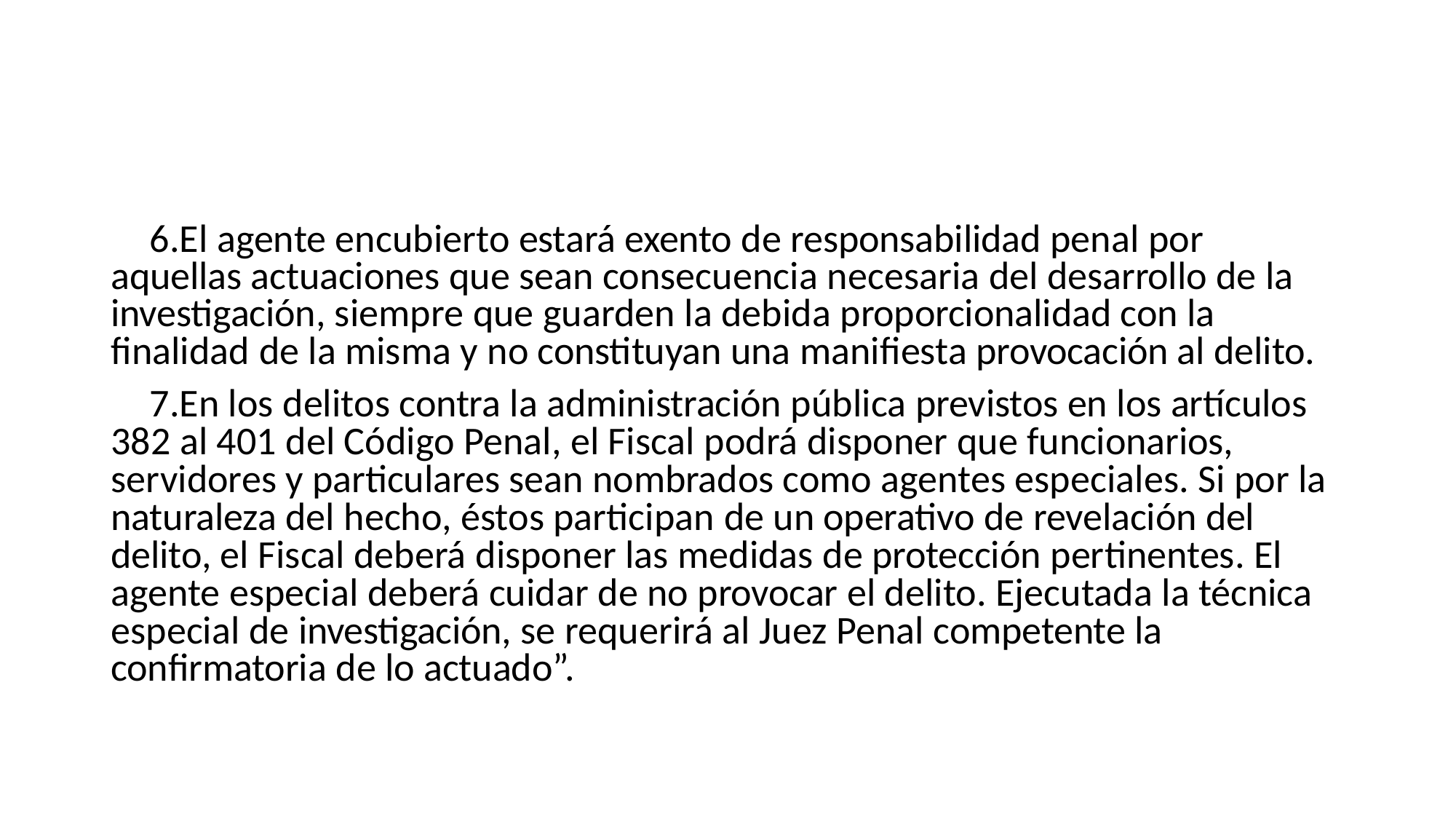

El agente encubierto estará exento de responsabilidad penal por aquellas actuaciones que sean consecuencia necesaria del desarrollo de la investigación, siempre que guarden la debida proporcionalidad con la finalidad de la misma y no constituyan una manifiesta provocación al delito.
En los delitos contra la administración pública previstos en los artículos 382 al 401 del Código Penal, el Fiscal podrá disponer que funcionarios, servidores y particulares sean nombrados como agentes especiales. Si por la naturaleza del hecho, éstos participan de un operativo de revelación del delito, el Fiscal deberá disponer las medidas de protección pertinentes. El agente especial deberá cuidar de no provocar el delito. Ejecutada la técnica especial de investigación, se requerirá al Juez Penal competente la
confirmatoria de lo actuado”.